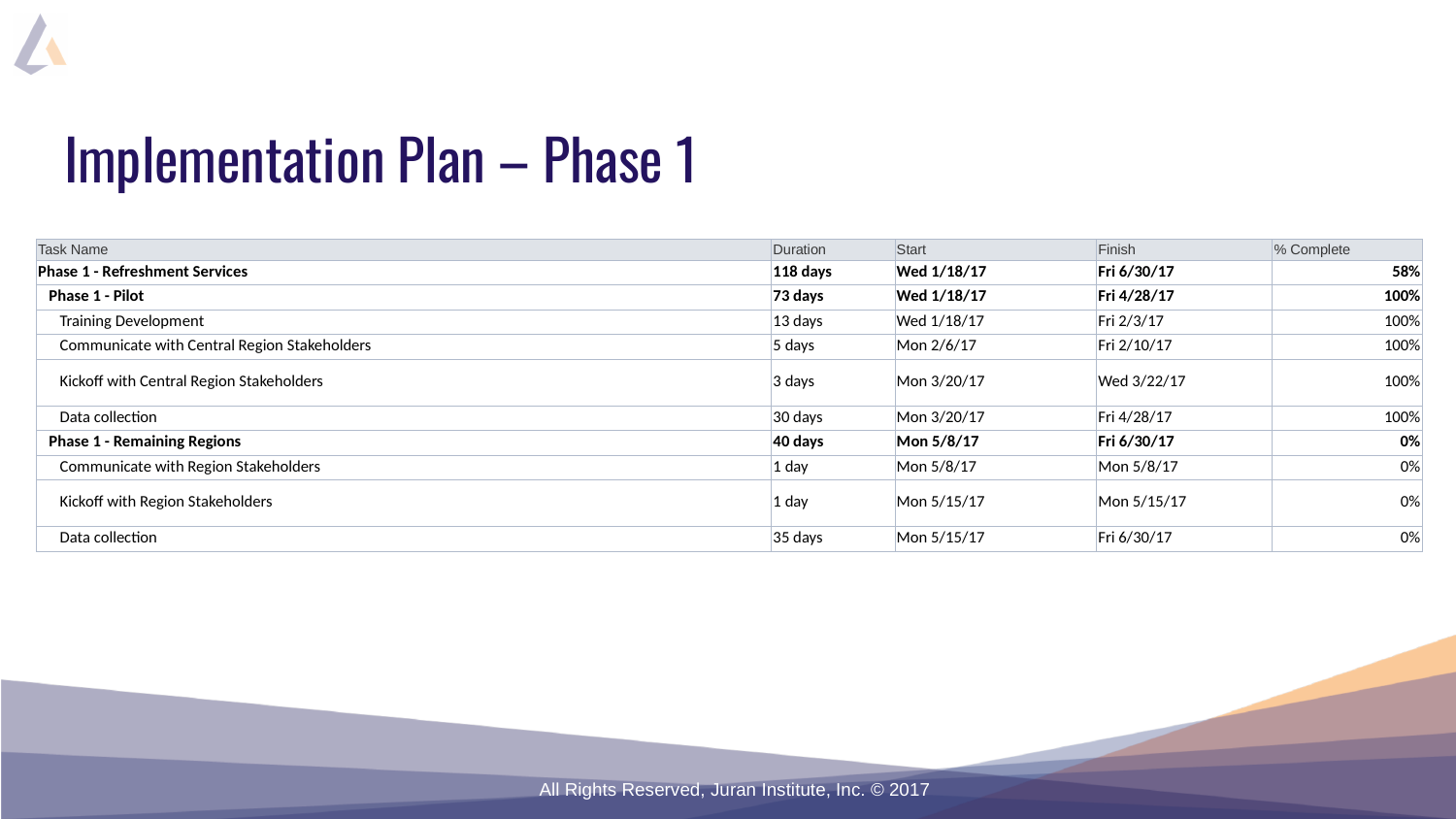

# Implementation Plan – Phase 1
| Task Name | Duration | Start | Finish | % Complete |
| --- | --- | --- | --- | --- |
| Phase 1 - Refreshment Services | 118 days | Wed 1/18/17 | Fri 6/30/17 | 58% |
| Phase 1 - Pilot | 73 days | Wed 1/18/17 | Fri 4/28/17 | 100% |
| Training Development | 13 days | Wed 1/18/17 | Fri 2/3/17 | 100% |
| Communicate with Central Region Stakeholders | 5 days | Mon 2/6/17 | Fri 2/10/17 | 100% |
| Kickoff with Central Region Stakeholders | 3 days | Mon 3/20/17 | Wed 3/22/17 | 100% |
| Data collection | 30 days | Mon 3/20/17 | Fri 4/28/17 | 100% |
| Phase 1 - Remaining Regions | 40 days | Mon 5/8/17 | Fri 6/30/17 | 0% |
| Communicate with Region Stakeholders | 1 day | Mon 5/8/17 | Mon 5/8/17 | 0% |
| Kickoff with Region Stakeholders | 1 day | Mon 5/15/17 | Mon 5/15/17 | 0% |
| Data collection | 35 days | Mon 5/15/17 | Fri 6/30/17 | 0% |